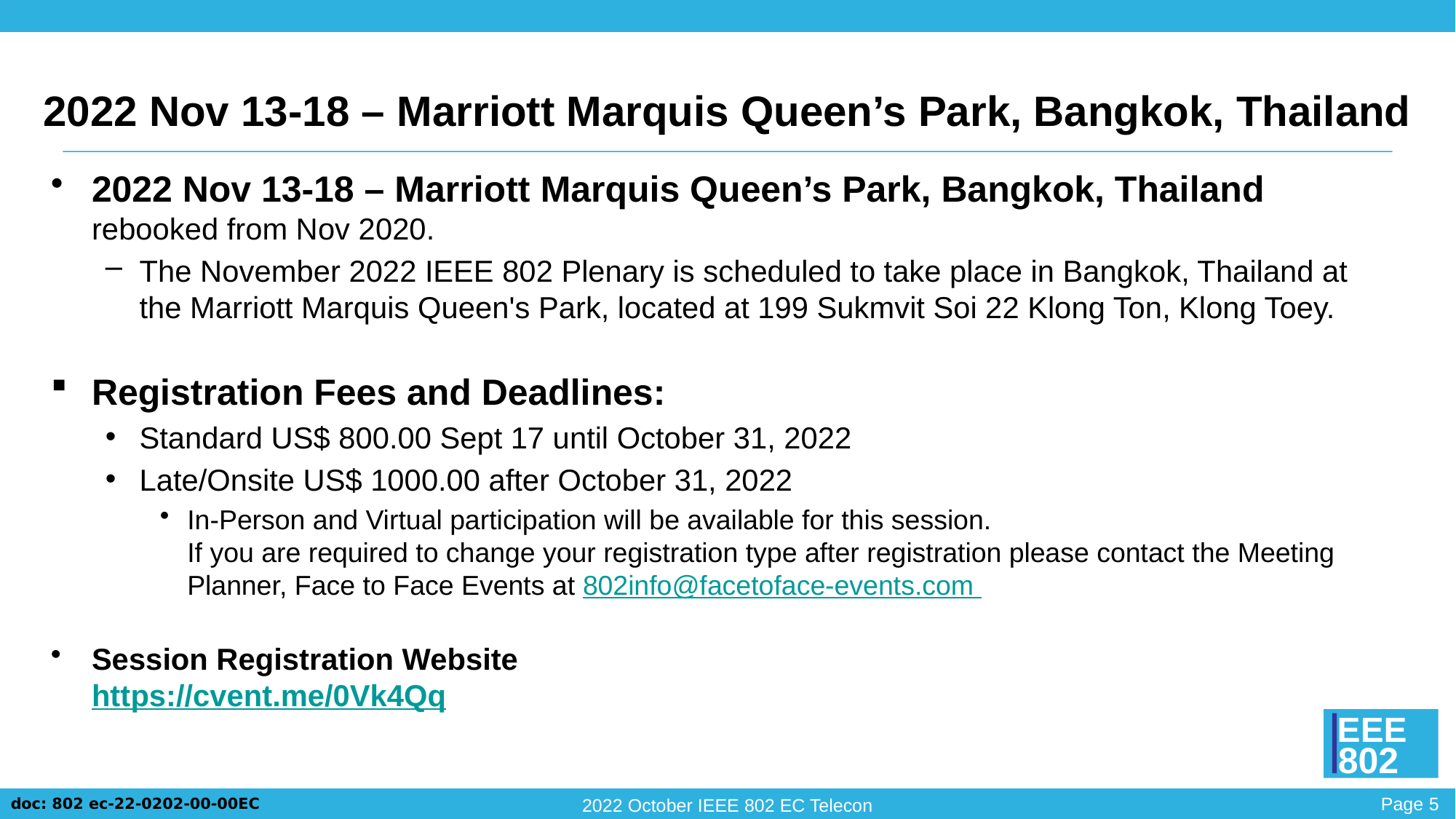

# 2022 Nov 13-18 – Marriott Marquis Queen’s Park, Bangkok, Thailand
2022 Nov 13-18 – Marriott Marquis Queen’s Park, Bangkok, Thailand rebooked from Nov 2020.
The November 2022 IEEE 802 Plenary is scheduled to take place in Bangkok, Thailand at the Marriott Marquis Queen's Park, located at 199 Sukmvit Soi 22 Klong Ton, Klong Toey.
Registration Fees and Deadlines:
Standard US$ 800.00 Sept 17 until October 31, 2022
Late/Onsite US$ 1000.00 after October 31, 2022
In-Person and Virtual participation will be available for this session.
If you are required to change your registration type after registration please contact the Meeting Planner, Face to Face Events at 802info@facetoface-events.com
Session Registration Website
https://cvent.me/0Vk4Qq